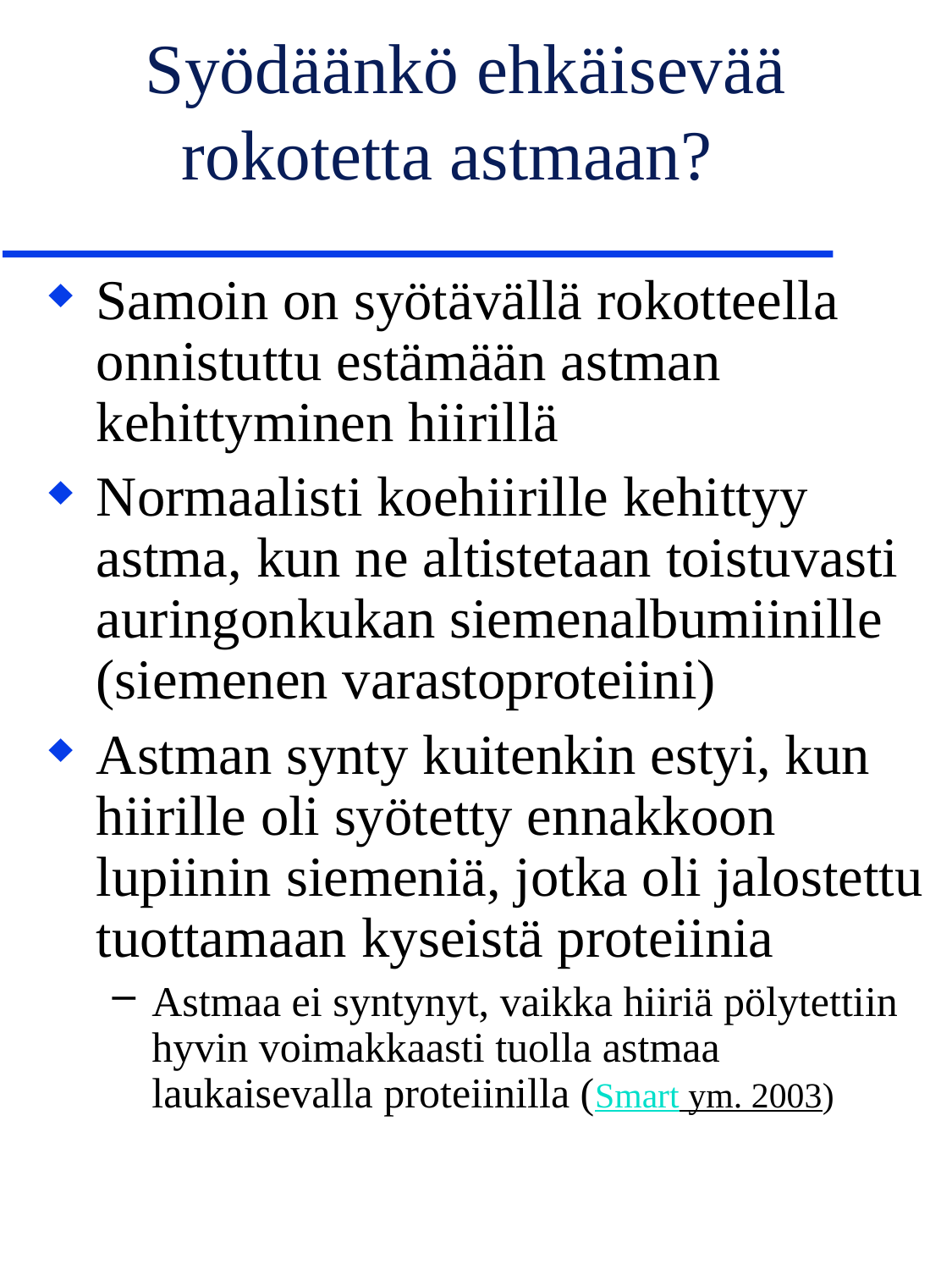

# Syödäänkö ehkäisevää rokotetta astmaan?
Samoin on syötävällä rokotteella onnistuttu estämään astman kehittyminen hiirillä
Normaalisti koehiirille kehittyy astma, kun ne altistetaan toistuvasti auringonkukan siemenalbumiinille (siemenen varastoproteiini)
Astman synty kuitenkin estyi, kun hiirille oli syötetty ennakkoon lupiinin siemeniä, jotka oli jalostettu tuottamaan kyseistä proteiinia
Astmaa ei syntynyt, vaikka hiiriä pölytettiin hyvin voimakkaasti tuolla astmaa laukaisevalla proteiinilla (Smart ym. 2003)